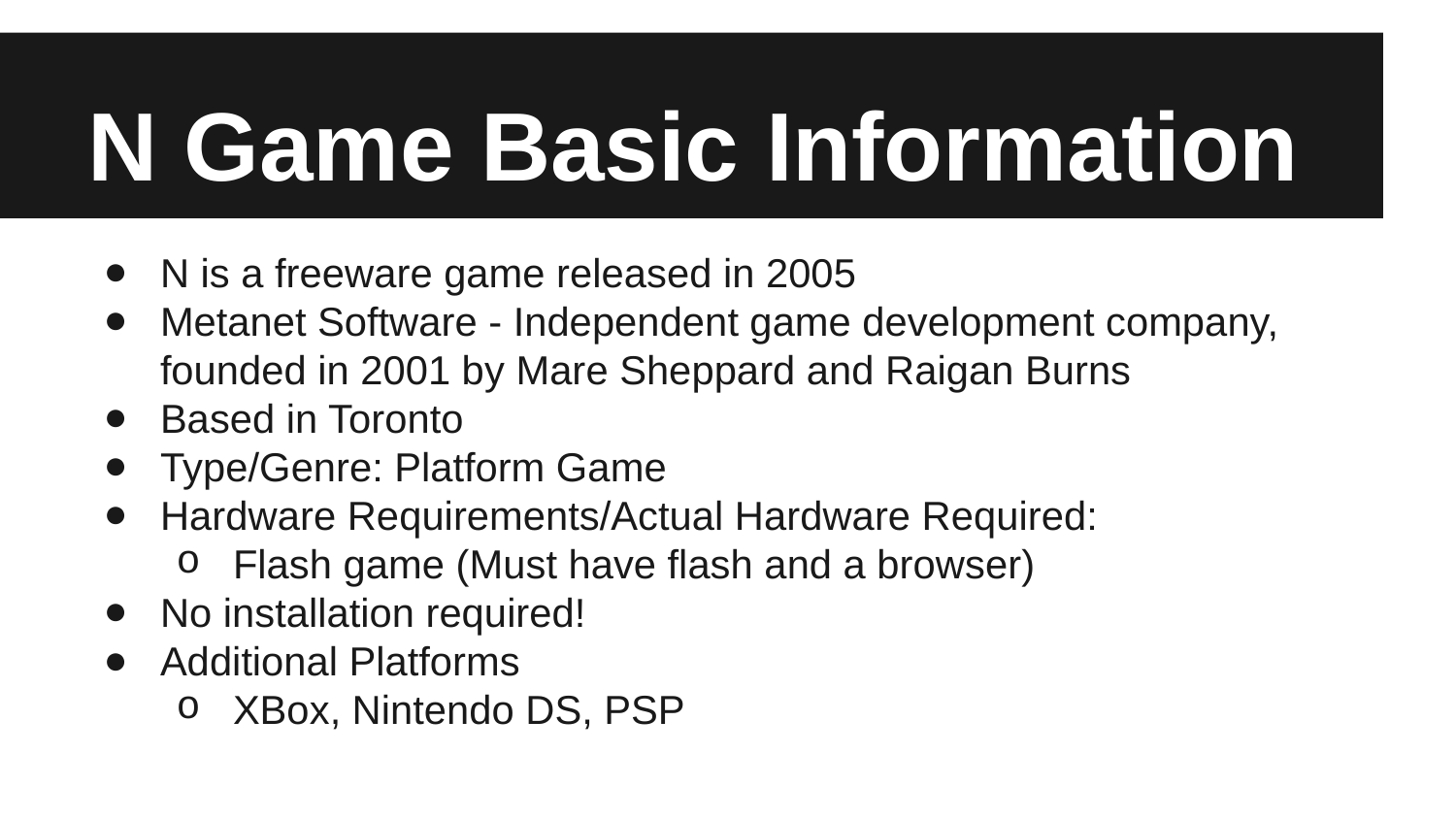

# N Game Basic Information
N is a freeware game released in 2005
Metanet Software - Independent game development company, founded in 2001 by Mare Sheppard and Raigan Burns
Based in Toronto
Type/Genre: Platform Game
Hardware Requirements/Actual Hardware Required:
Flash game (Must have flash and a browser)
No installation required!
Additional Platforms
XBox, Nintendo DS, PSP